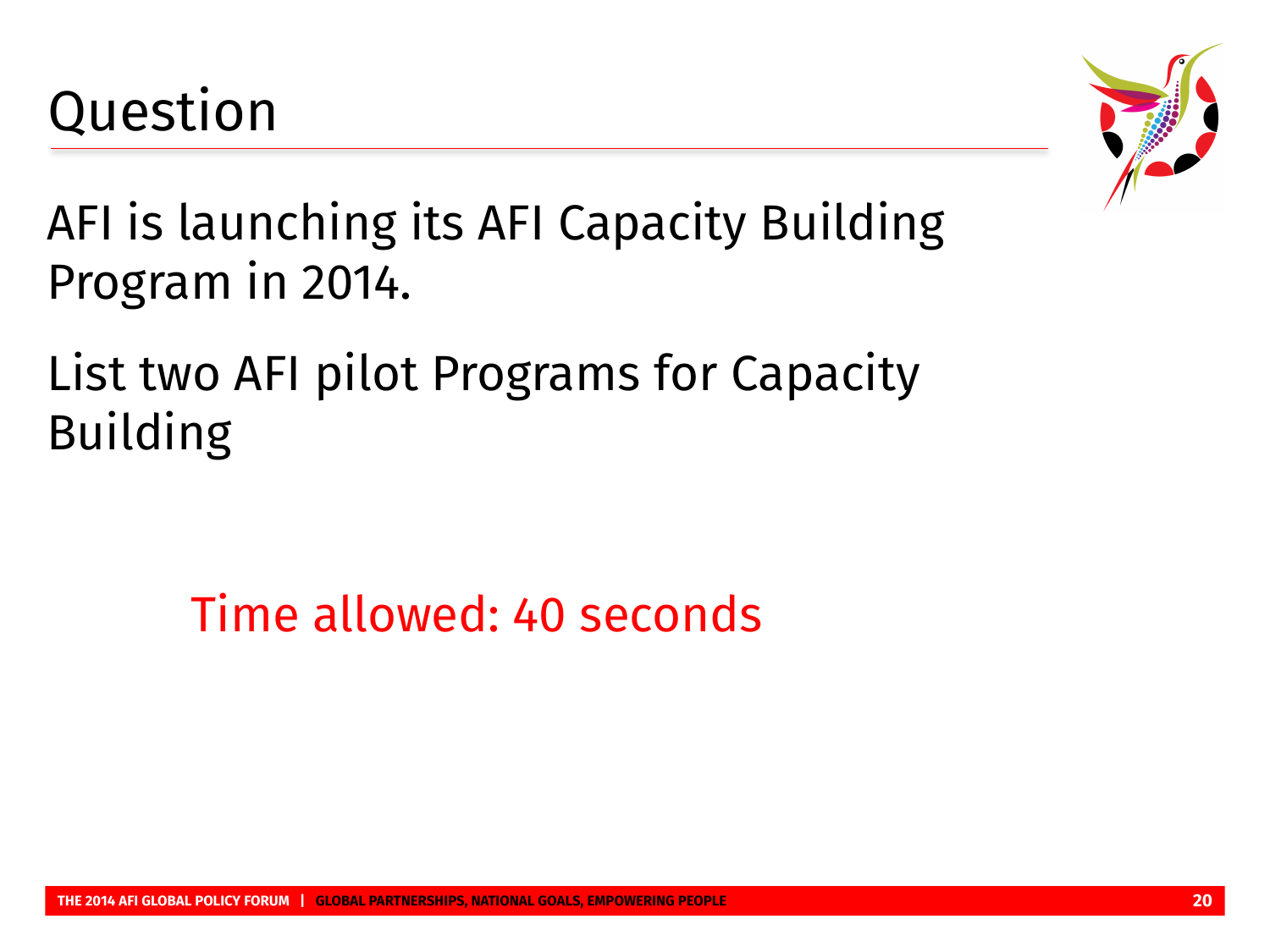

# Question
AFI is launching its AFI Capacity Building Program in 2014.
List two AFI pilot Programs for Capacity Building

           Time allowed: 40 seconds

20
THE 2014 AFI GLOBAL POLICY FORUM   |   GLOBAL PARTNERSHIPS, NATIONAL GOALS, EMPOWERING PEOPLE